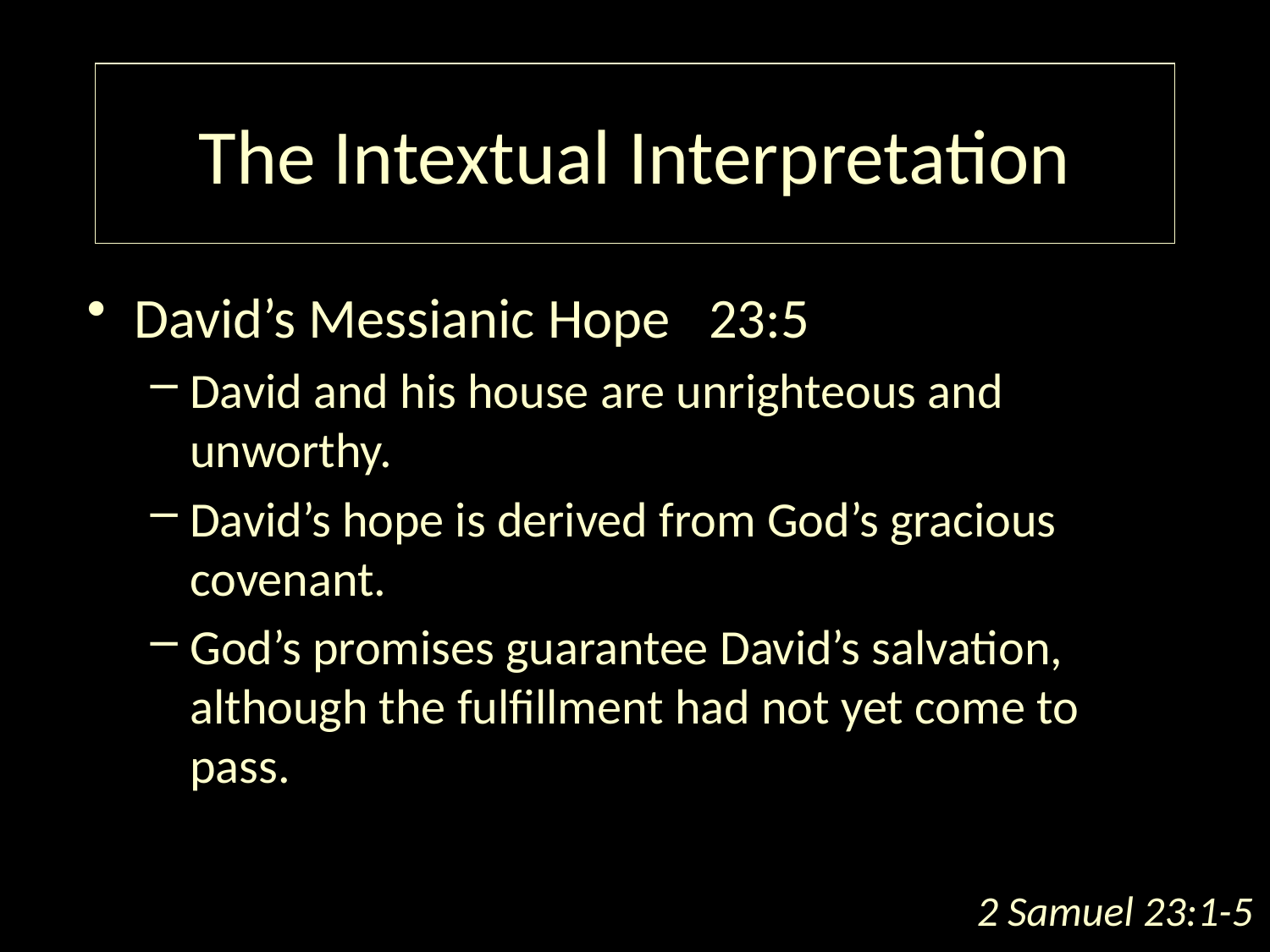

# The Intextual Interpretation
David’s Messianic Hope   23:5
David and his house are unrighteous and unworthy.
David’s hope is derived from God’s gracious covenant.
God’s promises guarantee David’s salvation, although the fulfillment had not yet come to pass.
2 Samuel 23:1-5